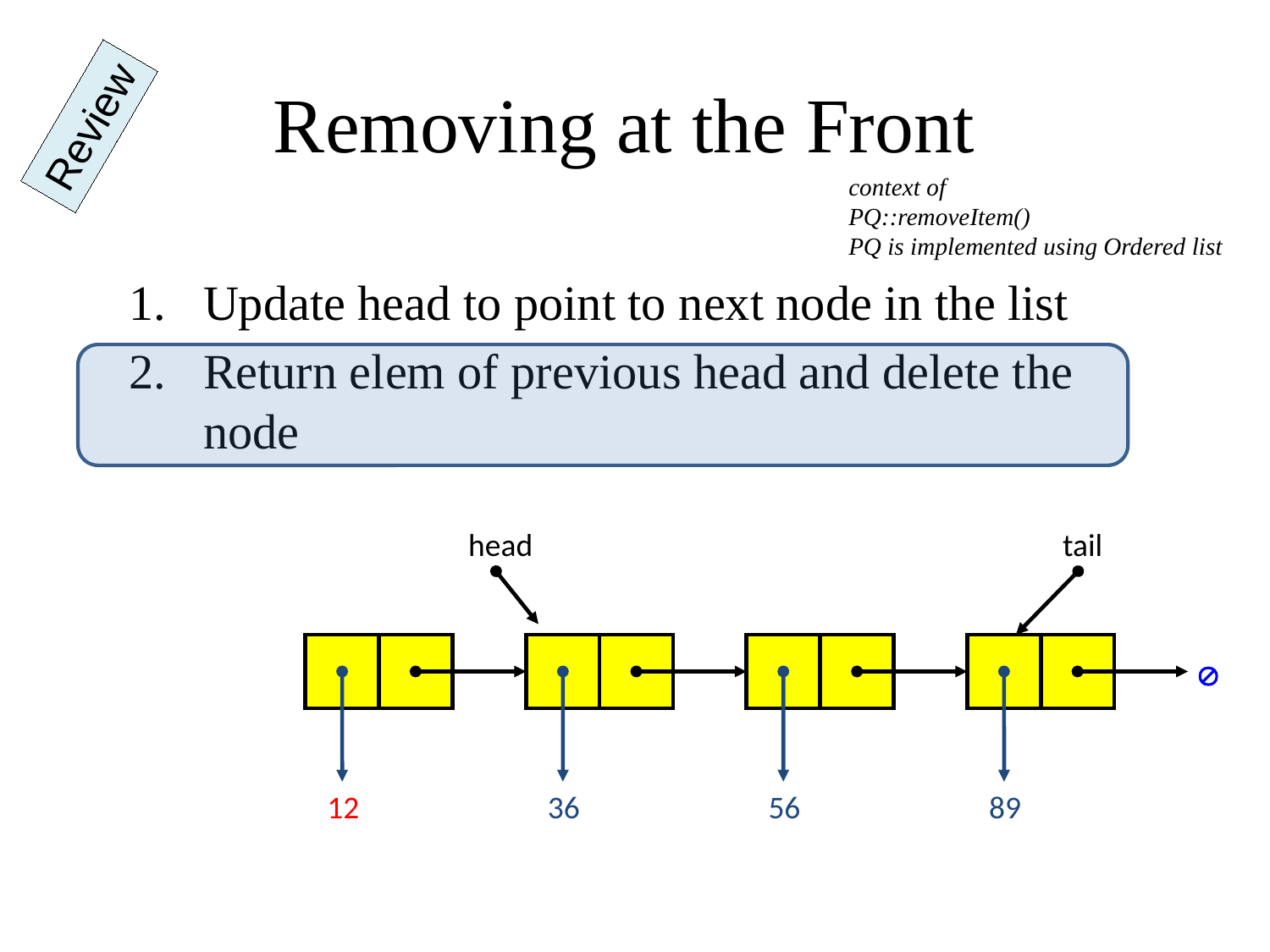

# Removing at the Front
Review
context of
PQ::removeItem()
PQ is implemented using Ordered list
Update head to point to next node in the list
Return elem of previous head and delete the node

head
tail

∅

12
36
56
89